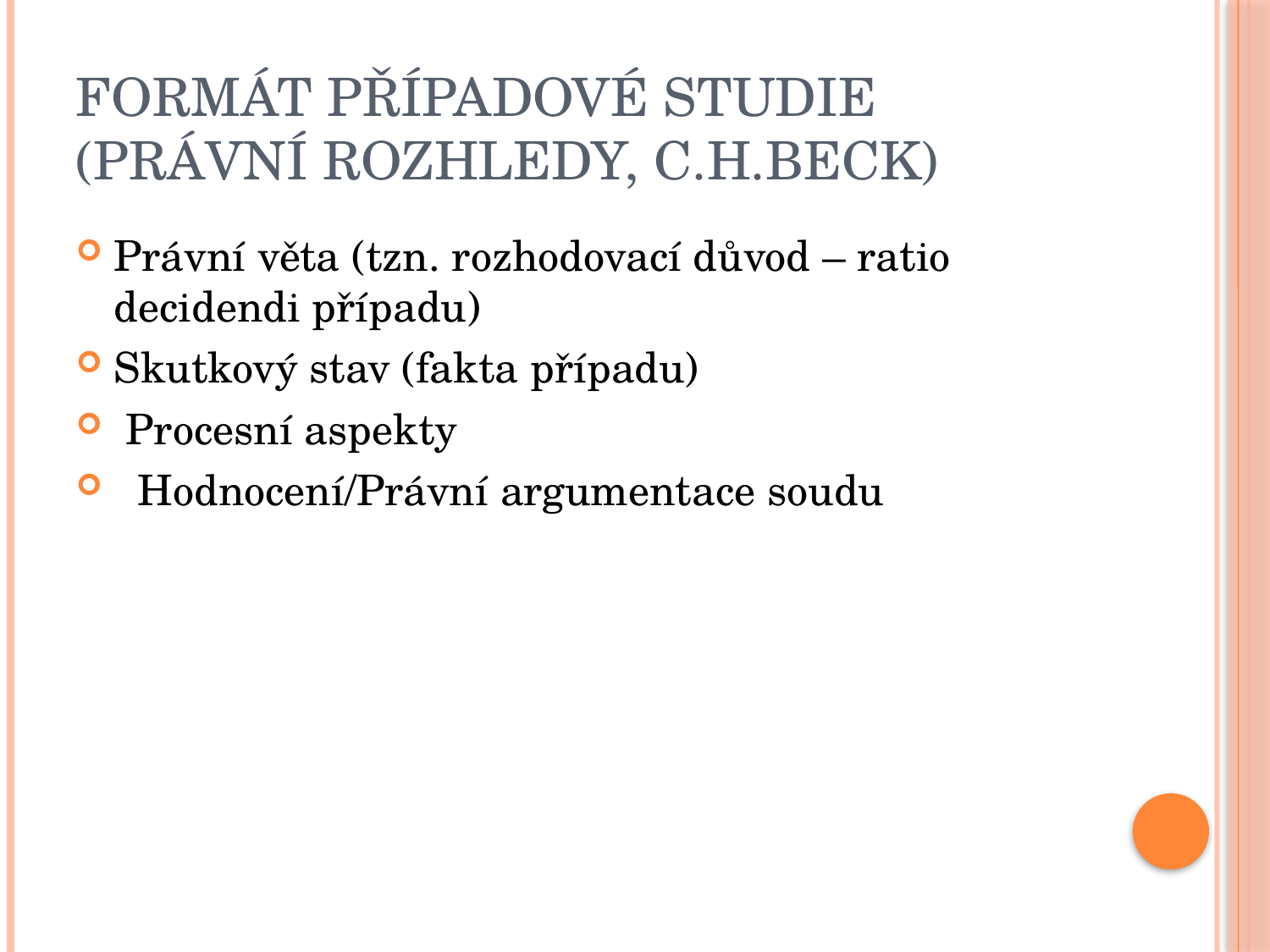

# Formát případové studie (Právní rozhledy, C.H.Beck)
Právní věta (tzn. rozhodovací důvod – ratio decidendi případu)
Skutkový stav (fakta případu)
 Procesní aspekty
  Hodnocení/Právní argumentace soudu